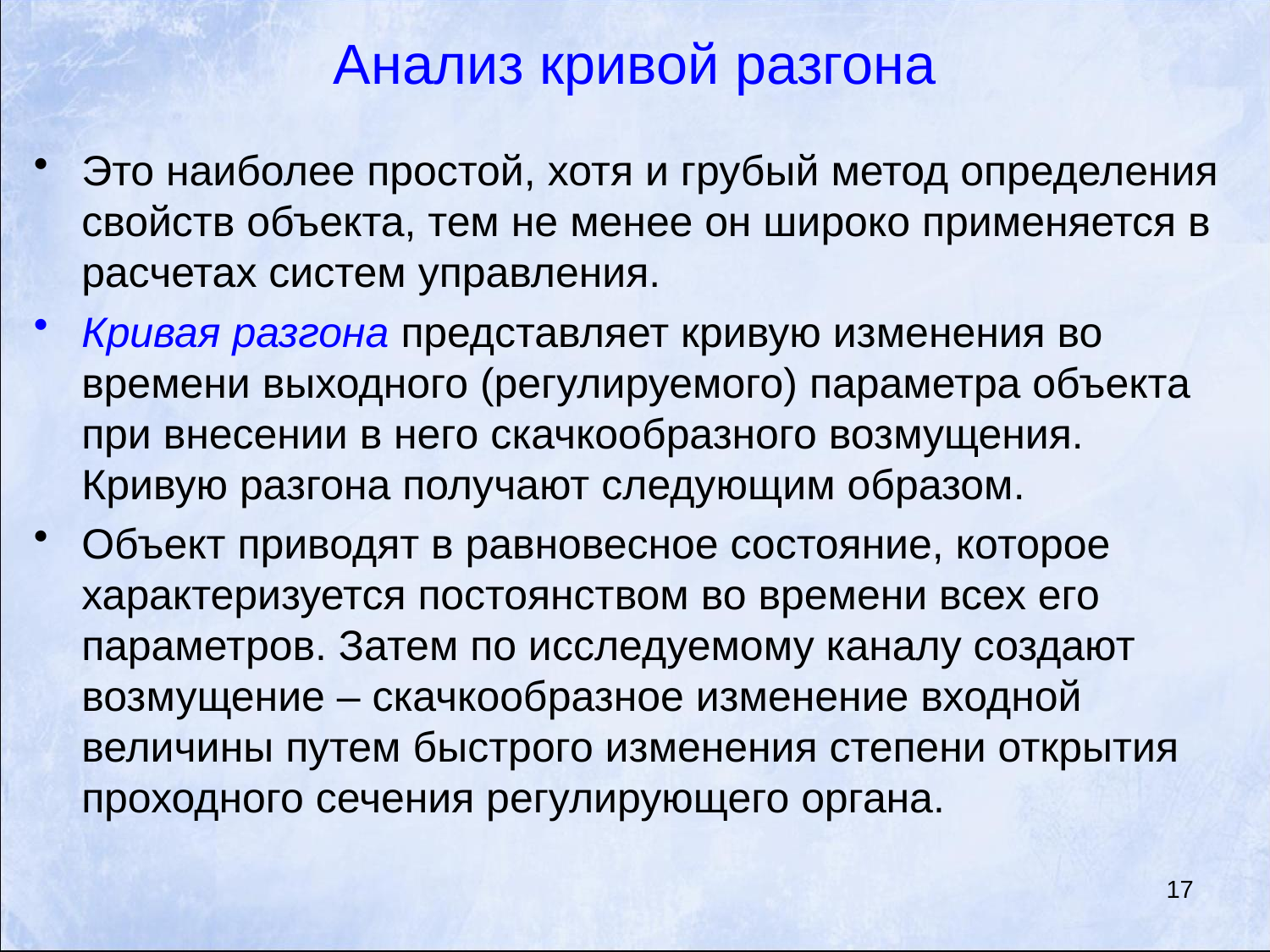

# Анализ кривой разгона
Это наиболее простой, хотя и грубый метод определения свойств объекта, тем не менее он широко применяется в расчетах систем управления.
Кривая разгона представляет кривую изменения во времени выходного (регулируемого) параметра объекта при внесении в него скачкообразного возмущения. Кривую разгона получают следующим образом.
Объект приводят в равновесное состояние, которое характеризуется постоянством во времени всех его параметров. Затем по исследуемому каналу создают возмущение – скачкообразное изменение входной величины путем быстрого изменения степени открытия проходного сечения регулирующего органа.
17